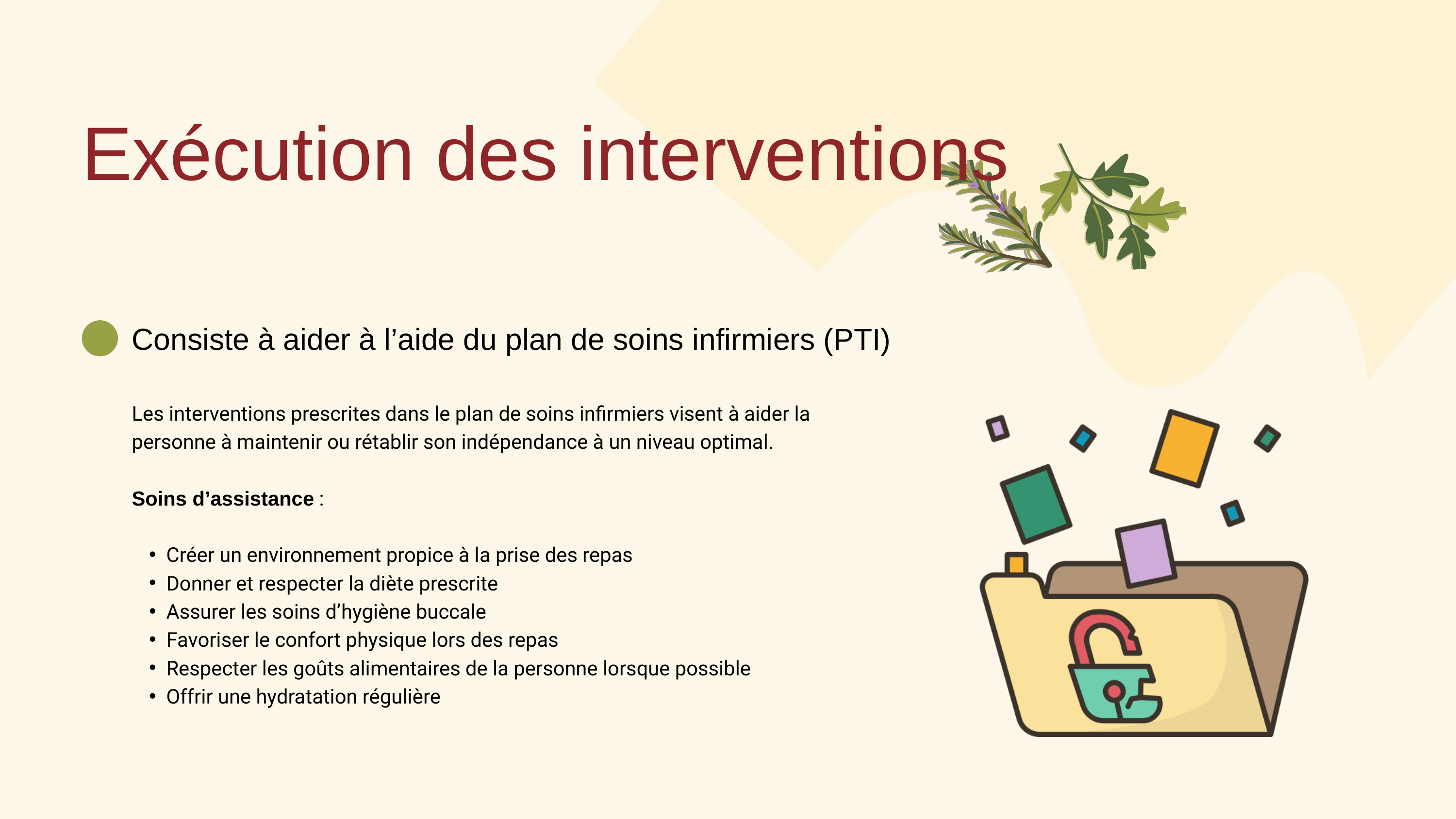

Exécution des interventions

Consiste à aider à l’aide du plan de soins infirmiers (PTI)

Les interventions prescrites dans le plan de soins infirmiers visent à aider la personne à maintenir ou rétablir son indépendance à un niveau optimal.

Soins d’assistance :

Créer un environnement propice à la prise des repas
Donner et respecter la diète prescrite
Assurer les soins d’hygiène buccale
Favoriser le confort physique lors des repas
Respecter les goûts alimentaires de la personne lorsque possible
Offrir une hydratation régulière